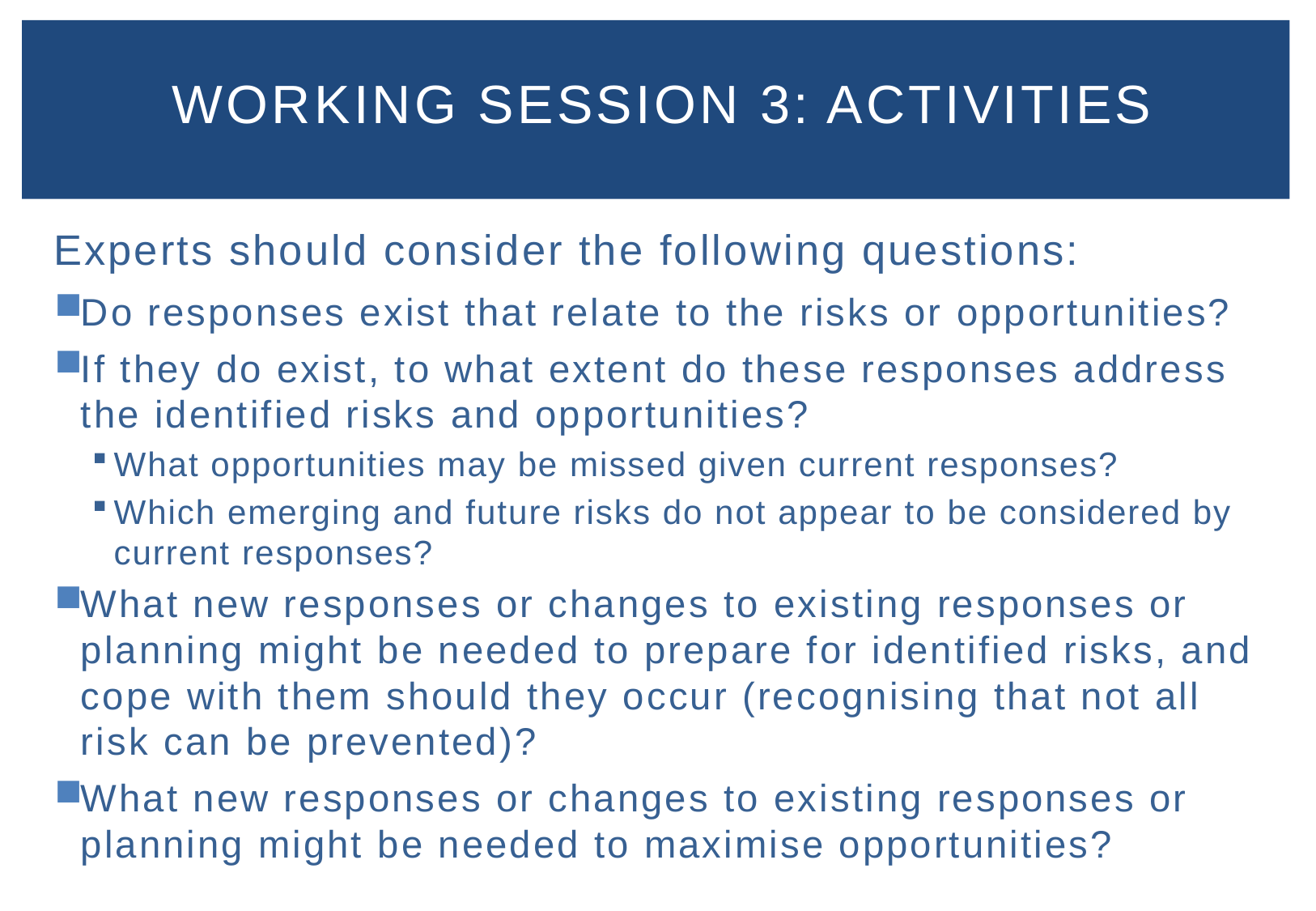

Working session 3: Activities
Experts should consider the following questions:
Do responses exist that relate to the risks or opportunities?
If they do exist, to what extent do these responses address the identified risks and opportunities?
What opportunities may be missed given current responses?
Which emerging and future risks do not appear to be considered by current responses?
What new responses or changes to existing responses or planning might be needed to prepare for identified risks, and cope with them should they occur (recognising that not all risk can be prevented)?
What new responses or changes to existing responses or planning might be needed to maximise opportunities?